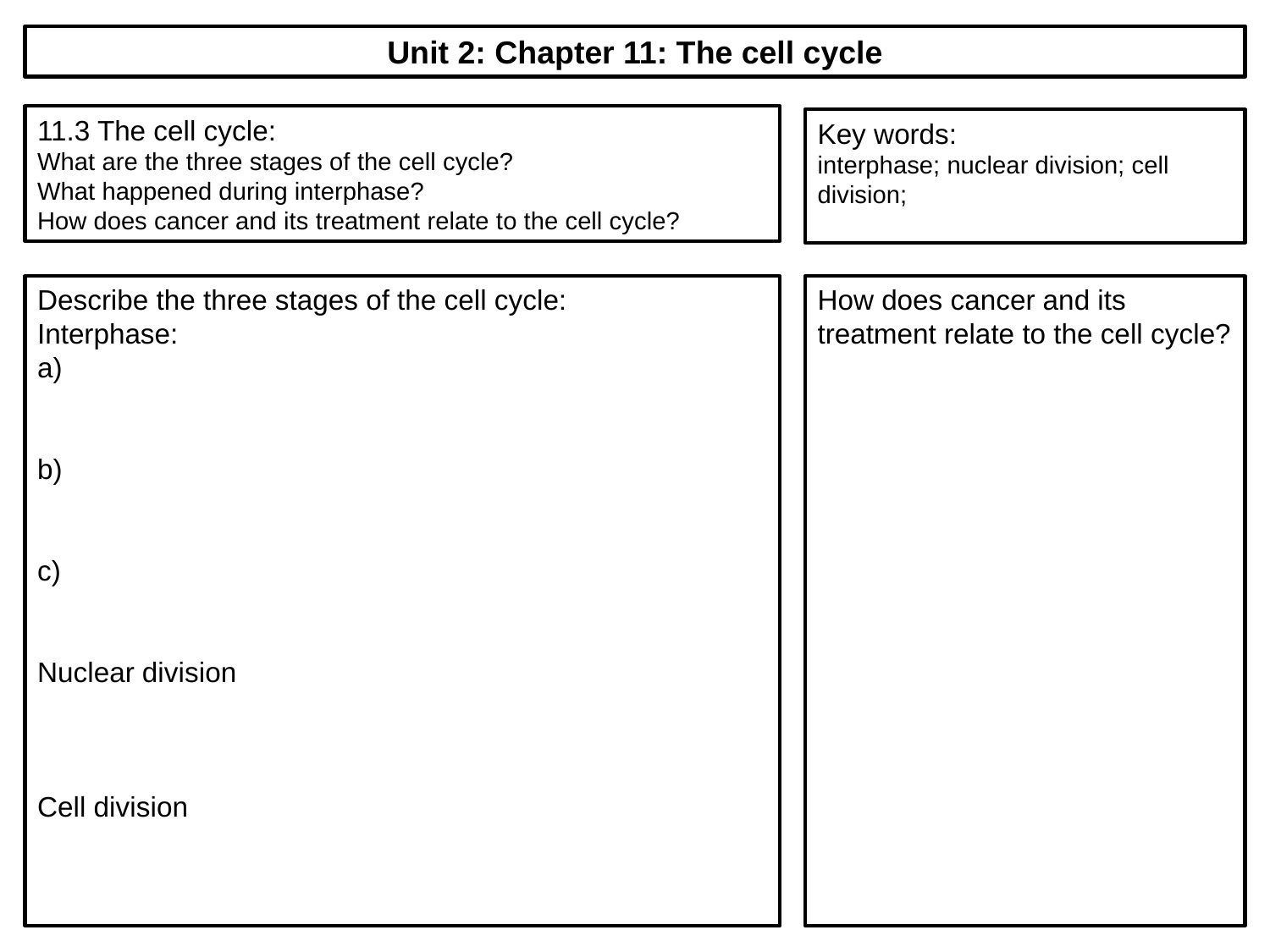

Unit 2: Chapter 11: The cell cycle
11.3 The cell cycle:
What are the three stages of the cell cycle?
What happened during interphase?
How does cancer and its treatment relate to the cell cycle?
Key words:
interphase; nuclear division; cell division;
Describe the three stages of the cell cycle:
Interphase:
a)

b)

c)

Nuclear division

Cell division

How does cancer and its treatment relate to the cell cycle?